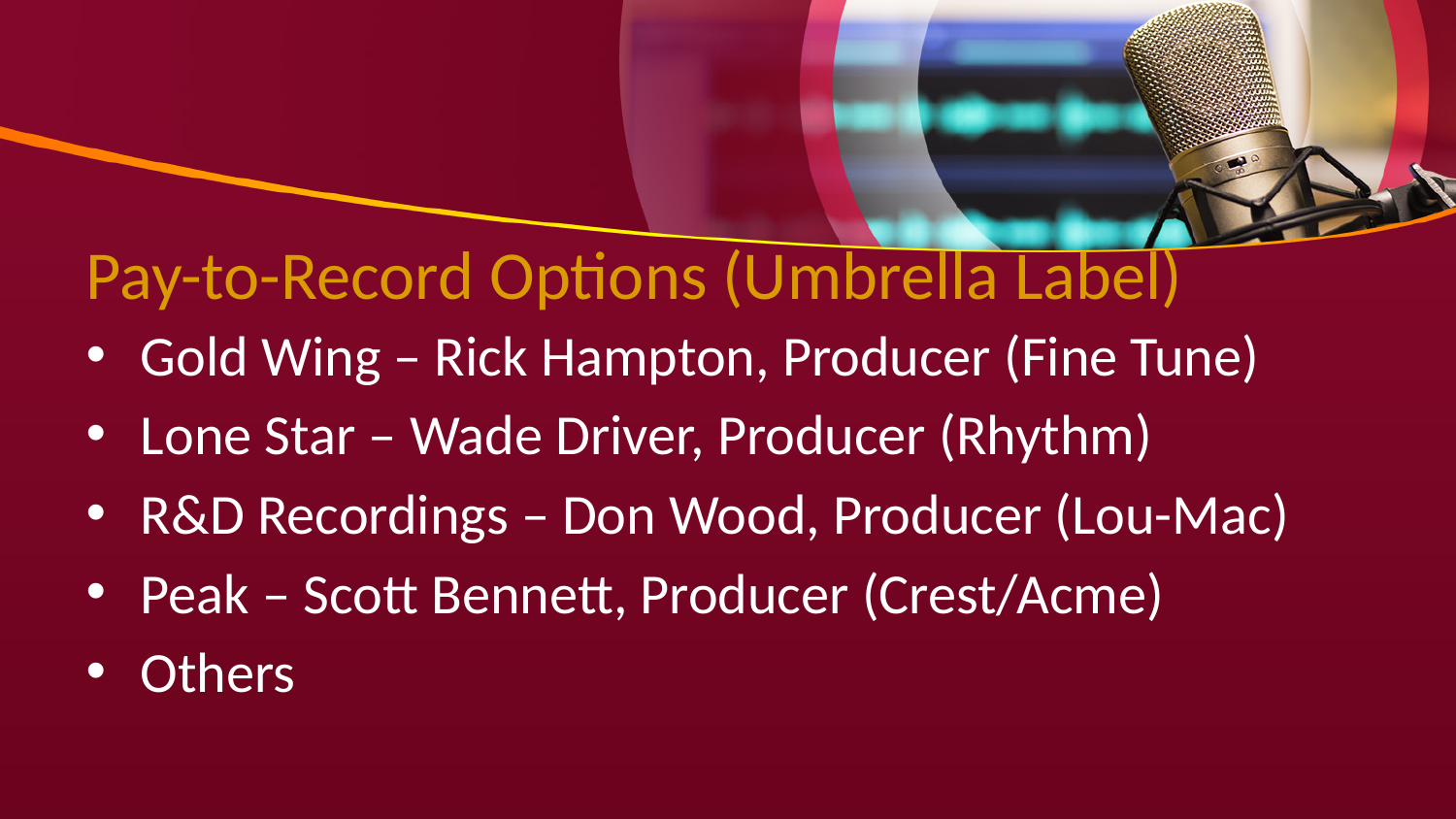

# Pay-to-Record Options (Umbrella Label)
Gold Wing – Rick Hampton, Producer (Fine Tune)
Lone Star – Wade Driver, Producer (Rhythm)
R&D Recordings – Don Wood, Producer (Lou-Mac)
Peak – Scott Bennett, Producer (Crest/Acme)
Others